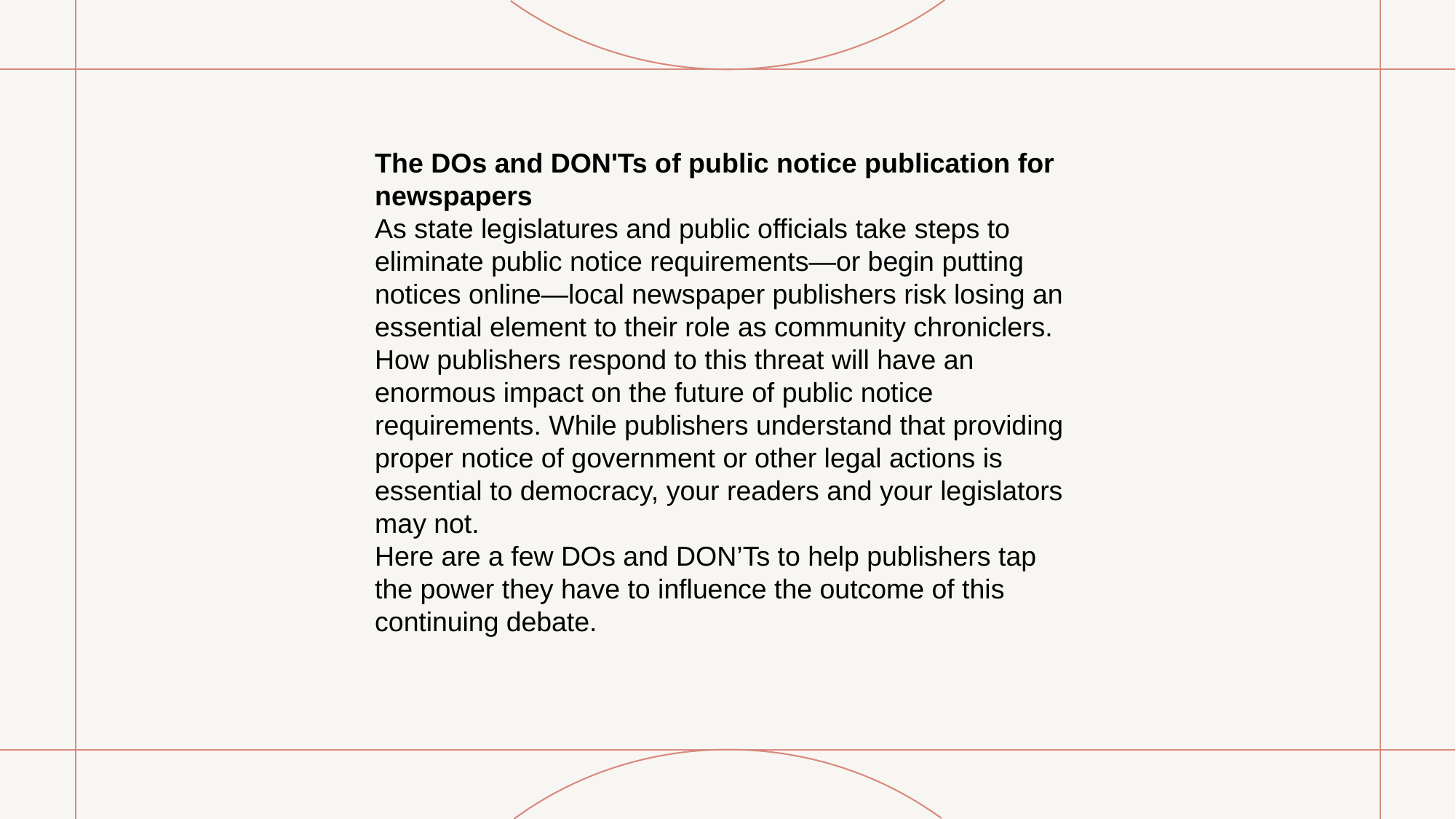

The DOs and DON'Ts of public notice publication for newspapers
As state legislatures and public officials take steps to eliminate public notice requirements—or begin putting notices online—local newspaper publishers risk losing an essential element to their role as community chroniclers.
How publishers respond to this threat will have an enormous impact on the future of public notice requirements. While publishers understand that providing proper notice of government or other legal actions is essential to democracy, your readers and your legislators may not.
Here are a few DOs and DON’Ts to help publishers tap the power they have to influence the outcome of this continuing debate.